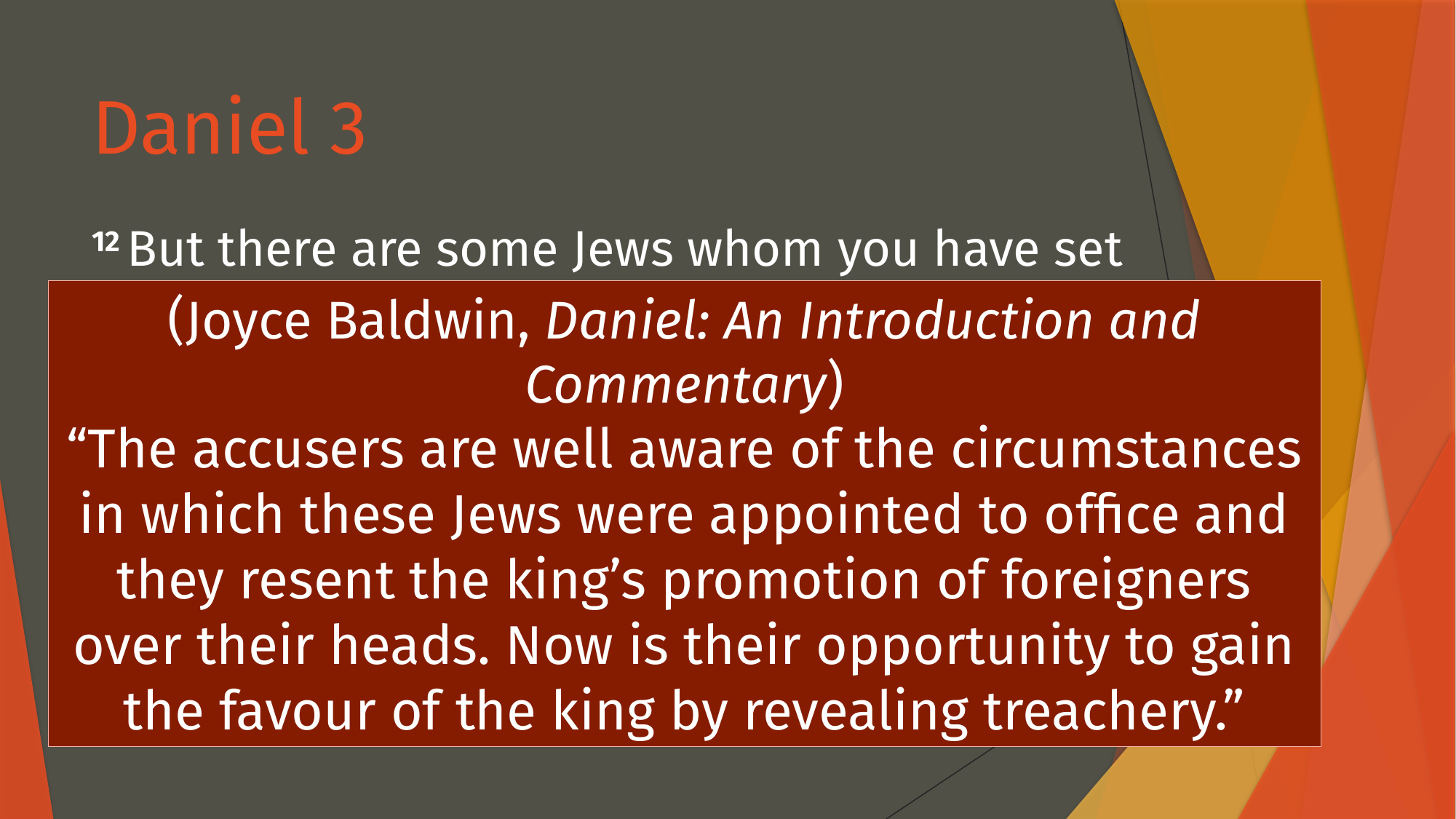

# Daniel 3
12 But there are some Jews whom you have set over the affairs of the province of Babylon—Shadrach, Meshach and Abednego—who pay no attention to you, Your Majesty. They neither serve your gods nor worship the image of gold you have set up.”
(Joyce Baldwin, Daniel: An Introduction and Commentary)
“The accusers are well aware of the circumstances in which these Jews were appointed to office and they resent the king’s promotion of foreigners over their heads. Now is their opportunity to gain the favour of the king by revealing treachery.”
Why are these guys being snitches?